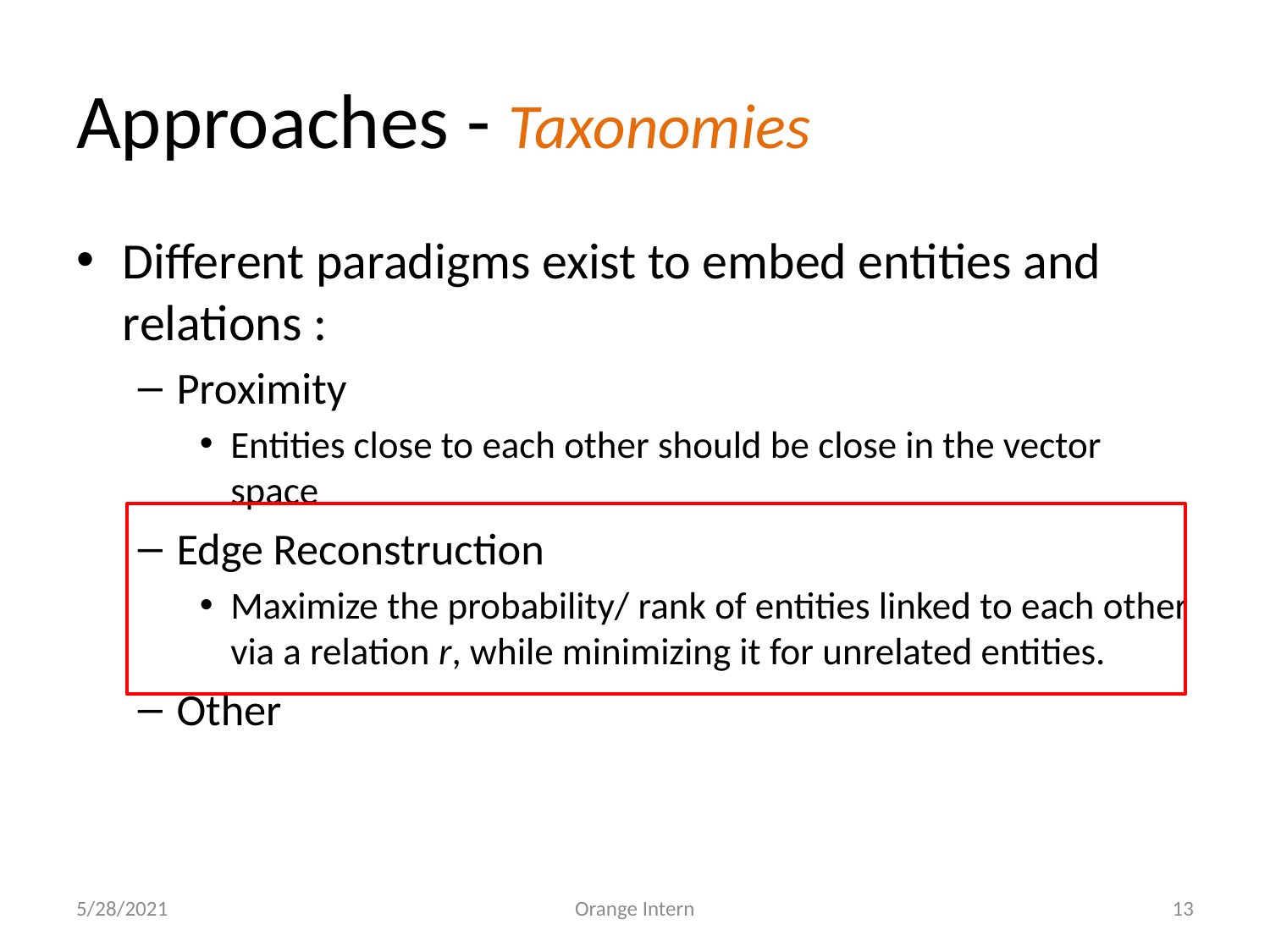

# Approaches - Taxonomies
Different paradigms exist to embed entities and relations :
Proximity
Entities close to each other should be close in the vector space
Edge Reconstruction
Maximize the probability/ rank of entities linked to each other via a relation r, while minimizing it for unrelated entities.
Other

5/28/2021
Orange Intern
13